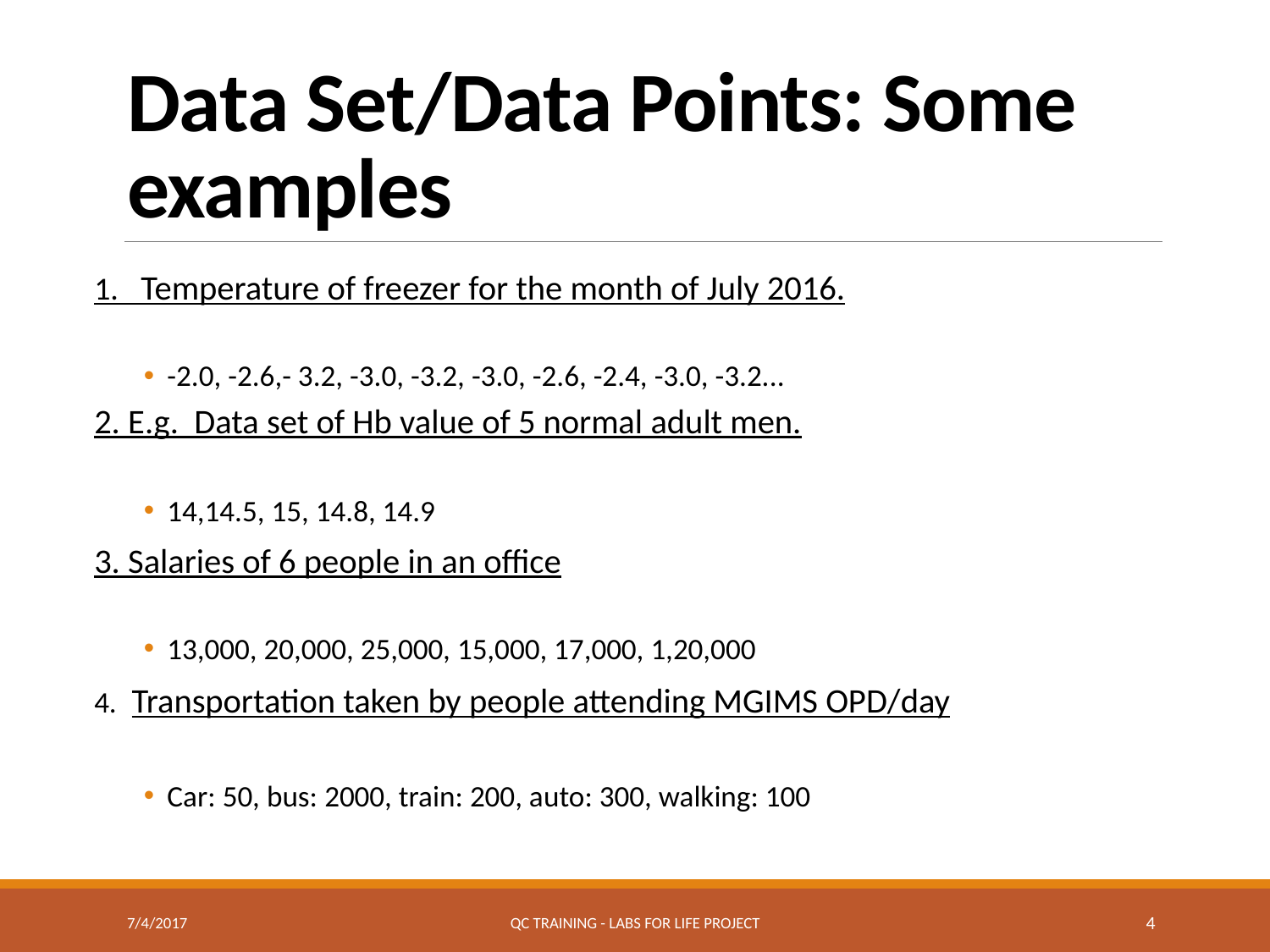

# Data Set/Data Points: Some examples
1.   Temperature of freezer for the month of July 2016.

-2.0, -2.6,- 3.2, -3.0, -3.2, -3.0, -2.6, -2.4, -3.0, -3.2...
2. E.g.  Data set of Hb value of 5 normal adult men.

14,14.5, 15, 14.8, 14.9
3. Salaries of 6 people in an office

13,000, 20,000, 25,000, 15,000, 17,000, 1,20,000
4.  Transportation taken by people attending MGIMS OPD/day

Car: 50, bus: 2000, train: 200, auto: 300, walking: 100

7/4/2017
QC Training - Labs for Life Project
4